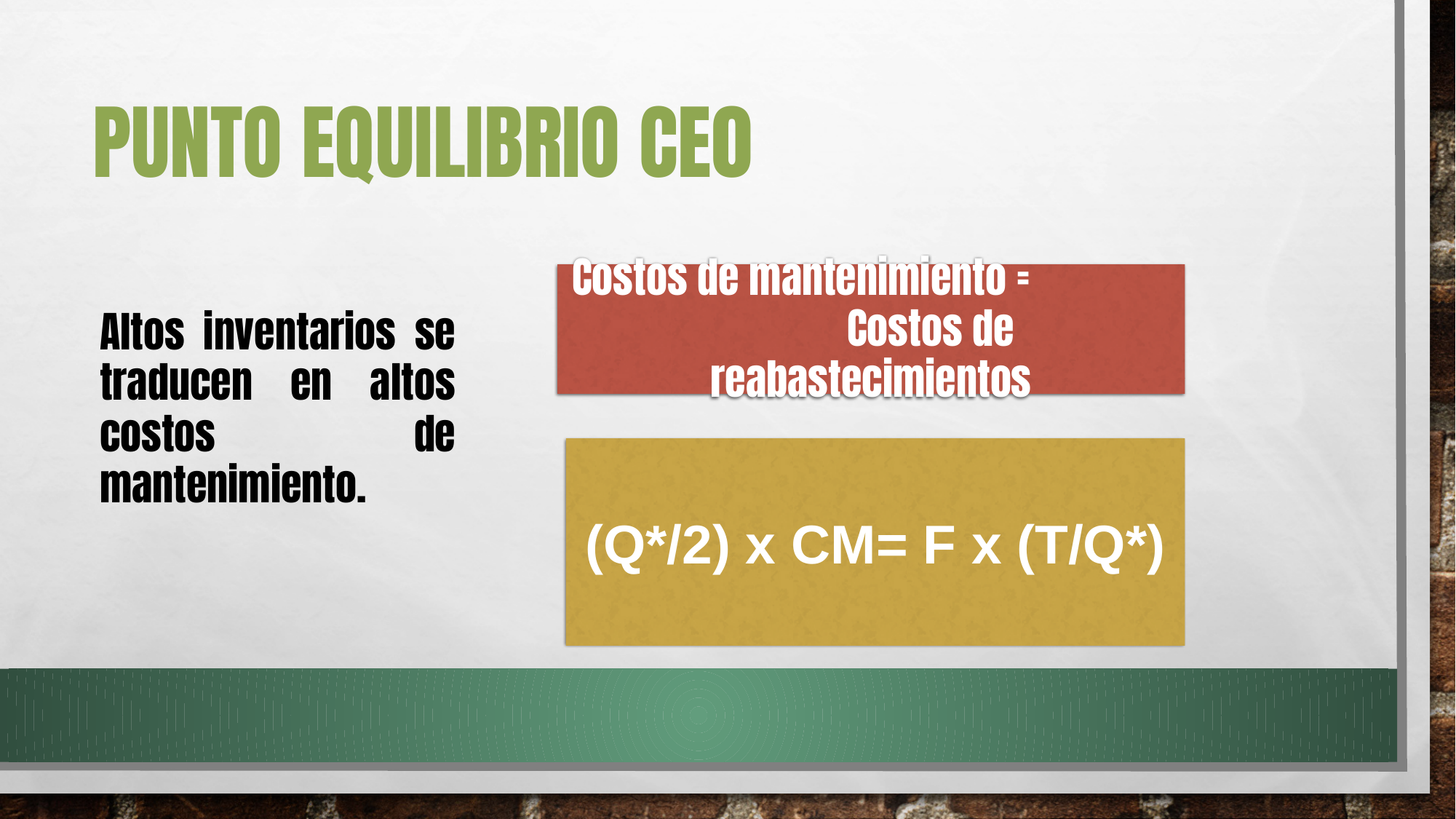

# PUNTO EQUILIBRIO CE0
Costos de mantenimiento =                           Costos de reabastecimientos
Altos inventarios se traducen en altos costos de mantenimiento.
(Q*/2) x CM= F x (T/Q*)